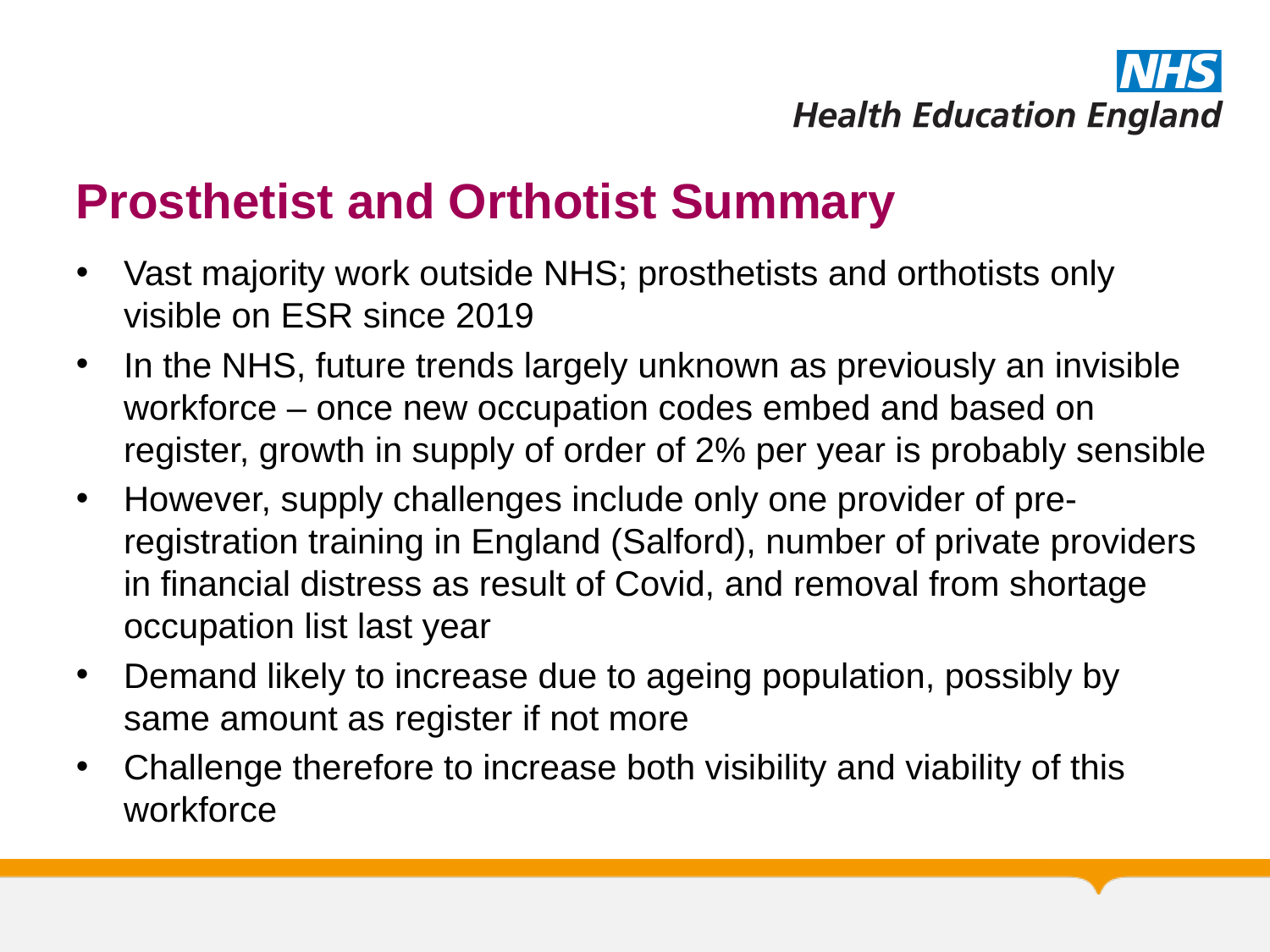

# Prosthetist and Orthotist Summary
Vast majority work outside NHS; prosthetists and orthotists only visible on ESR since 2019
In the NHS, future trends largely unknown as previously an invisible workforce – once new occupation codes embed and based on register, growth in supply of order of 2% per year is probably sensible
However, supply challenges include only one provider of pre-registration training in England (Salford), number of private providers in financial distress as result of Covid, and removal from shortage occupation list last year
Demand likely to increase due to ageing population, possibly by same amount as register if not more
Challenge therefore to increase both visibility and viability of this workforce